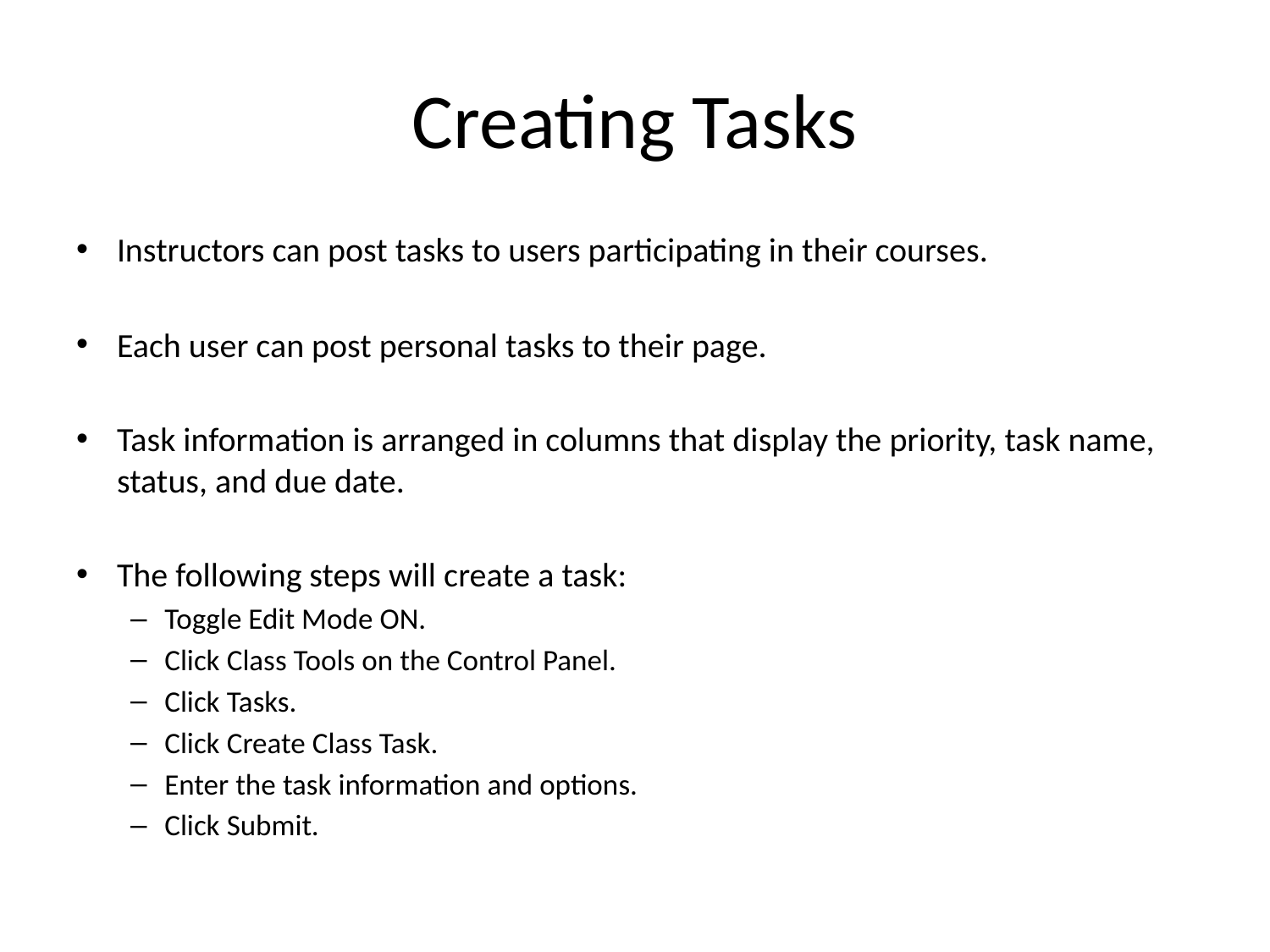

# Creating Tasks
Instructors can post tasks to users participating in their courses.

Each user can post personal tasks to their page.

Task information is arranged in columns that display the priority, task name, status, and due date.

The following steps will create a task:
Toggle Edit Mode ON.
Click Class Tools on the Control Panel.
Click Tasks.
Click Create Class Task.
Enter the task information and options.
Click Submit.